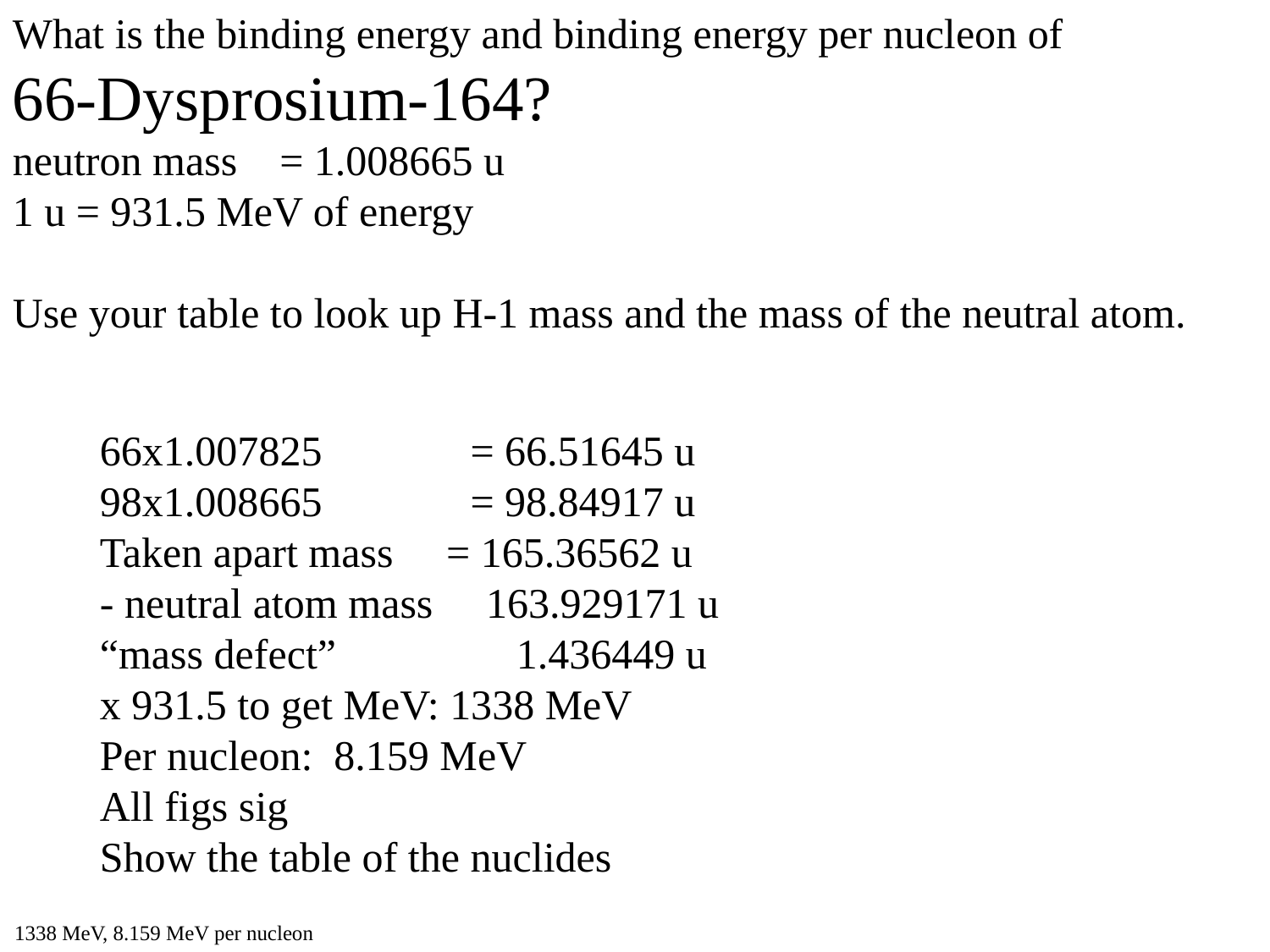

What is the binding energy and binding energy per nucleon of
66-Dysprosium-164?
neutron mass    = 1.008665 u
1 u = 931.5 MeV of energy

Use your table to look up H-1 mass and the mass of the neutral atom.
66x1.007825              = 66.51645 u
98x1.008665              = 98.84917 u
Taken apart mass     = 165.36562 u
- neutral atom mass     163.929171 u
“mass defect”                 1.436449 u
x 931.5 to get MeV: 1338 MeV
Per nucleon:  8.159 MeV
All figs sig
Show the table of the nuclides
1338 MeV, 8.159 MeV per nucleon